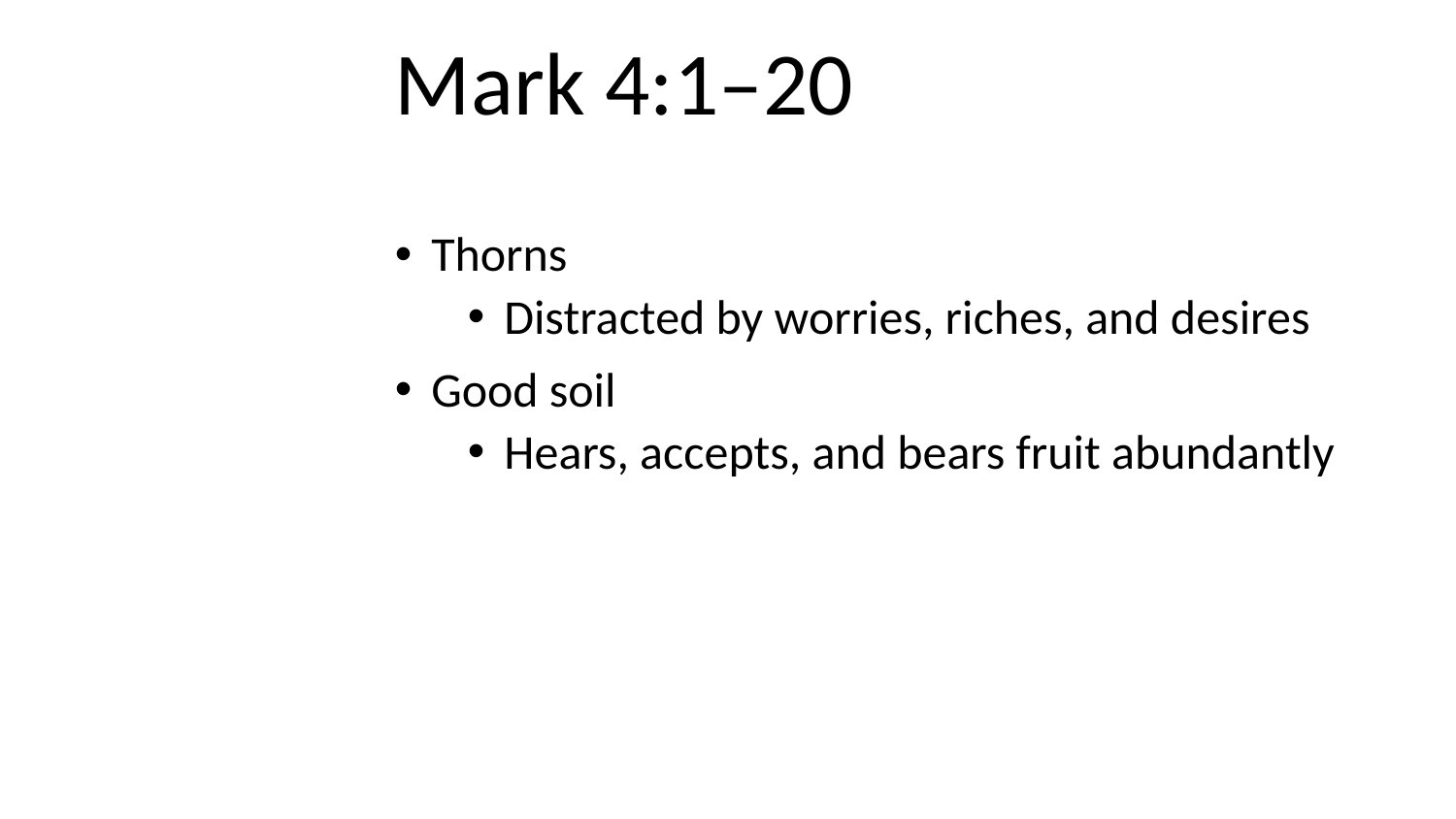

# Mark 4:1–20

Thorns
Distracted by worries, riches, and desires
Good soil
Hears, accepts, and bears fruit abundantly